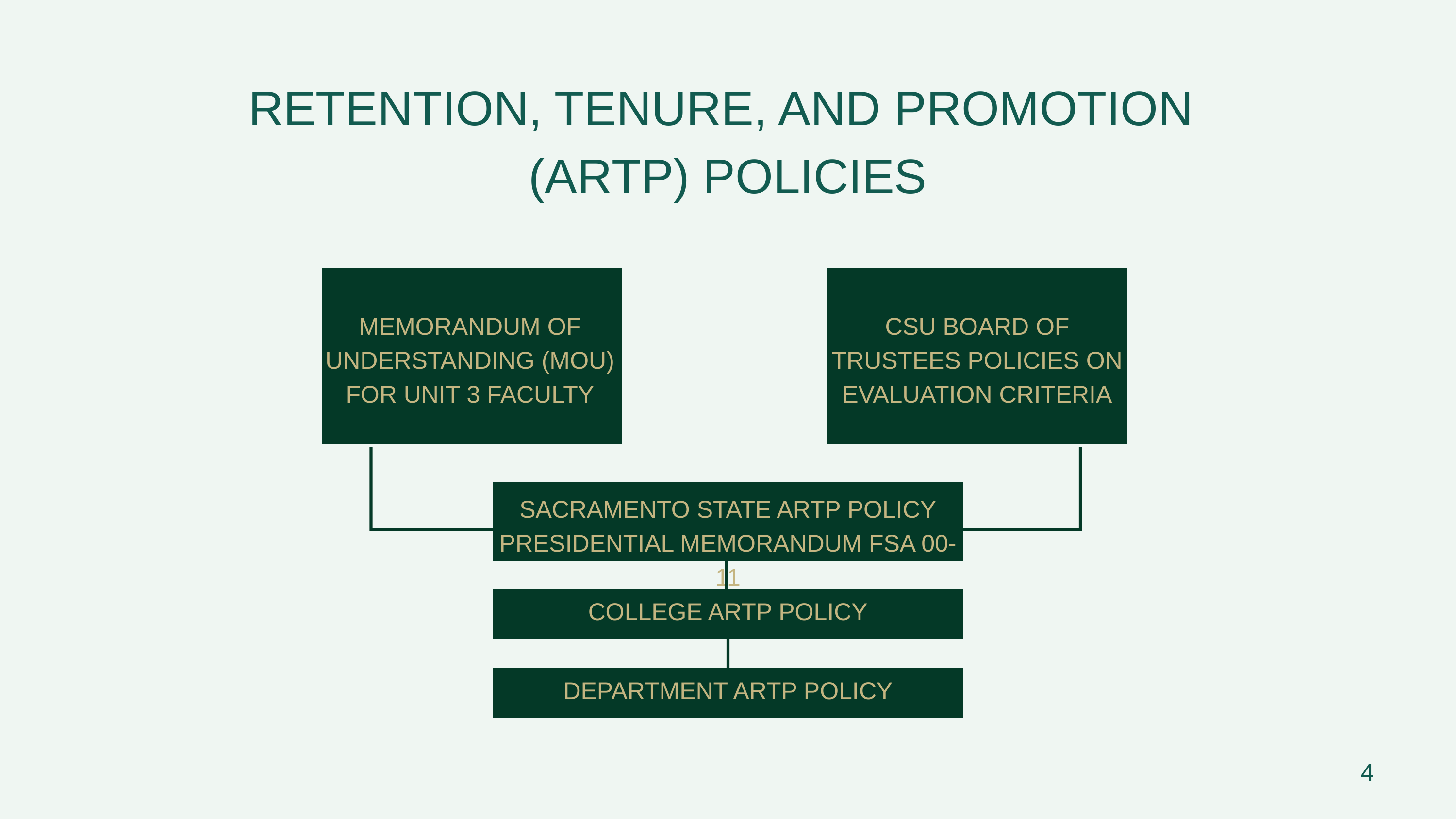

RETENTION, TENURE, AND PROMOTION
(ARTP) POLICIES

MEMORANDUM OF UNDERSTANDING (MOU) FOR UNIT 3 FACULTY
CSU BOARD OF TRUSTEES POLICIES ON EVALUATION CRITERIA

SACRAMENTO STATE ARTP POLICY
PRESIDENTIAL MEMORANDUM FSA 00-11

COLLEGE ARTP POLICY

DEPARTMENT ARTP POLICY
4